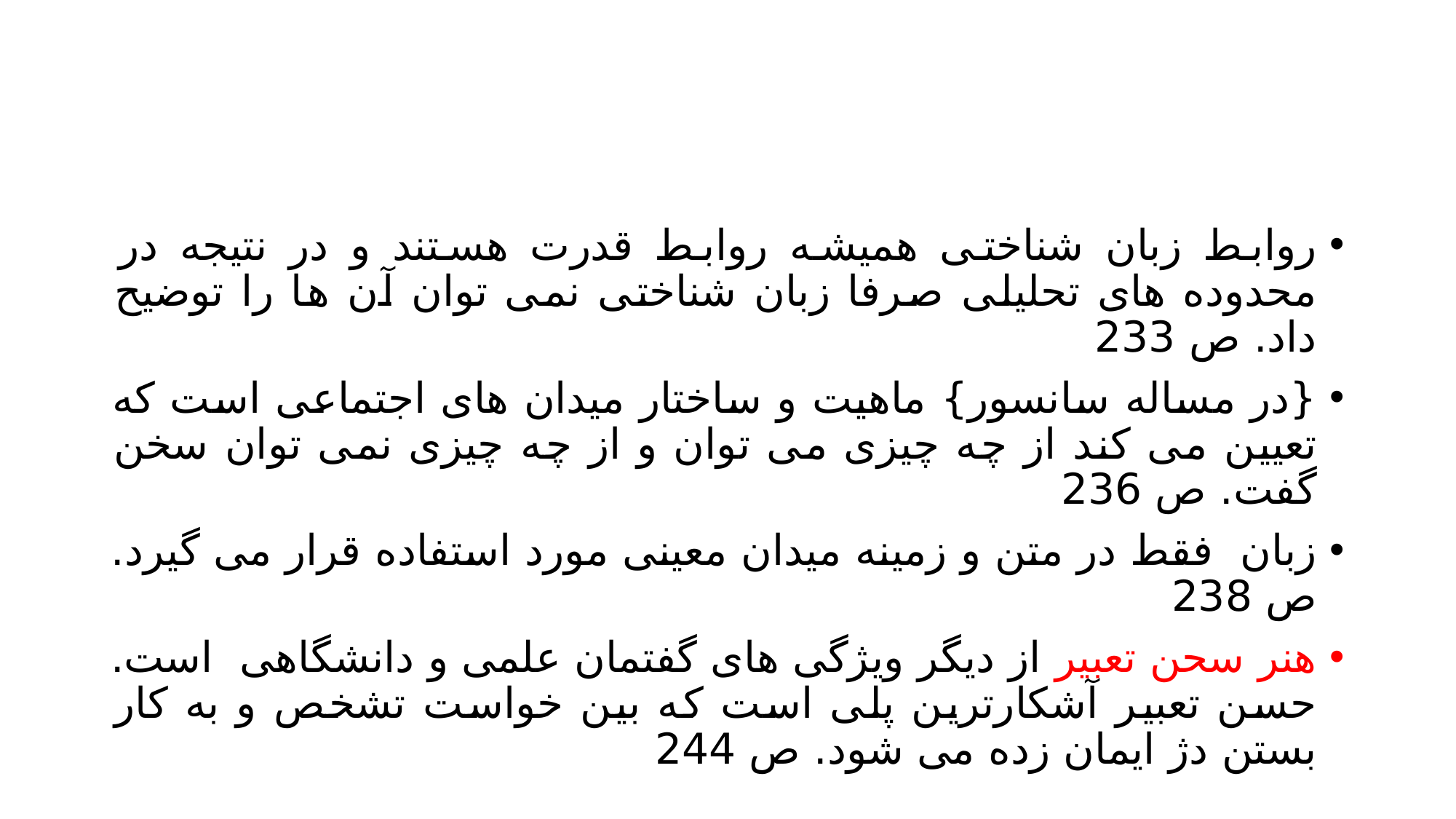

#
روابط زبان شناختی همیشه روابط قدرت هستند و در نتیجه در محدوده های تحلیلی صرفا زبان شناختی نمی توان آن ها را توضیح داد. ص 233
{در مساله سانسور} ماهیت و ساختار میدان های اجتماعی است که تعیین می کند از چه چیزی می توان و از چه چیزی نمی توان سخن گفت. ص 236
زبان  فقط در متن و زمینه میدان معینی مورد استفاده قرار می گیرد. ص 238
هنر سحن تعبیر از دیگر ویژگی های گفتمان علمی و دانشگاهی  است. حسن تعبیر آشکارترین پلی است که بین خواست تشخص و به کار بستن دژ ایمان زده می شود. ص 244